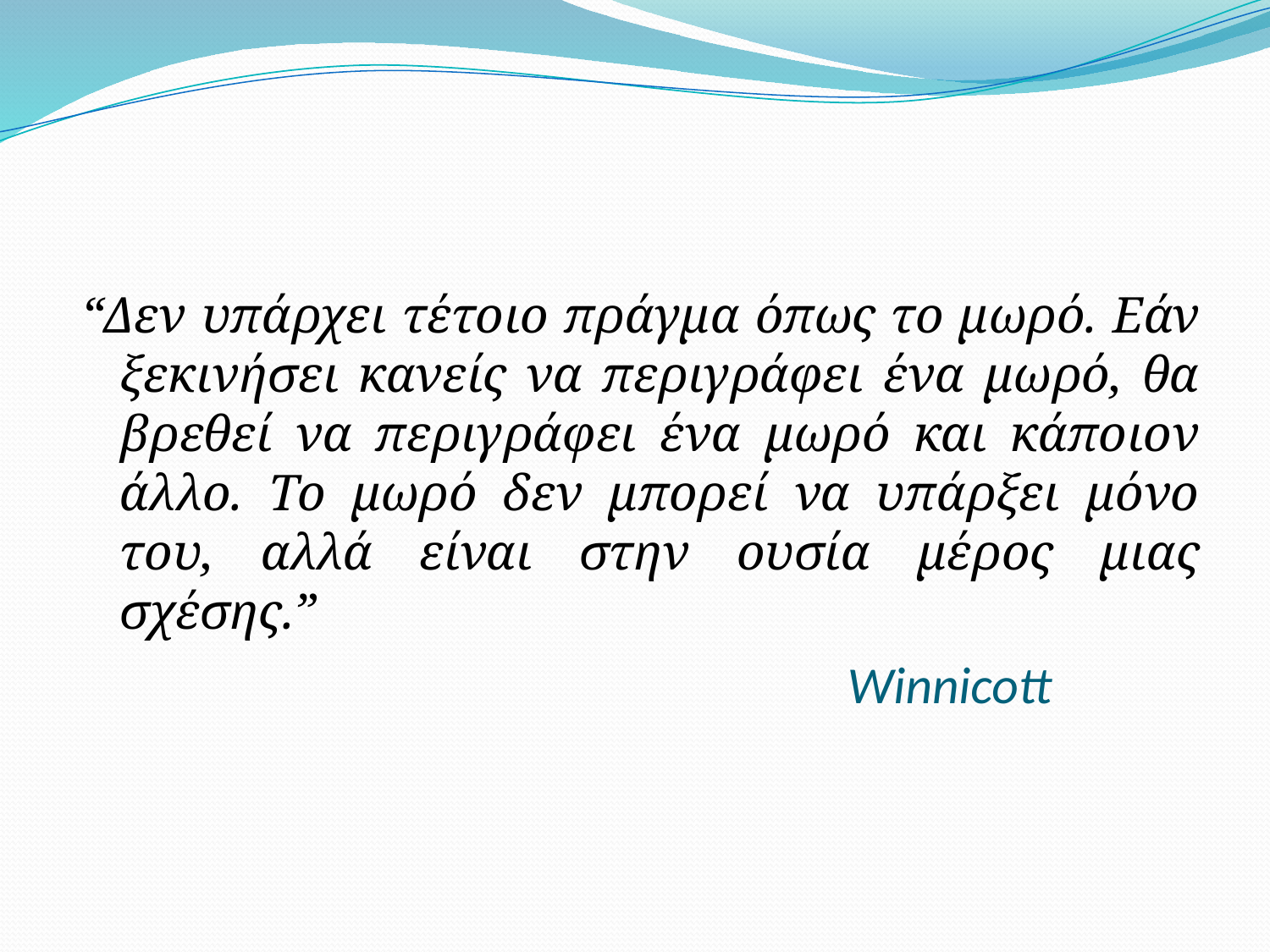

“Δεν υπάρχει τέτοιο πράγμα όπως το μωρό. Εάν ξεκινήσει κανείς να περιγράφει ένα μωρό, θα βρεθεί να περιγράφει ένα μωρό και κάποιον άλλο. Το μωρό δεν μπορεί να υπάρξει μόνο του, αλλά είναι στην ουσία μέρος μιας σχέσης.”
# Winnicott